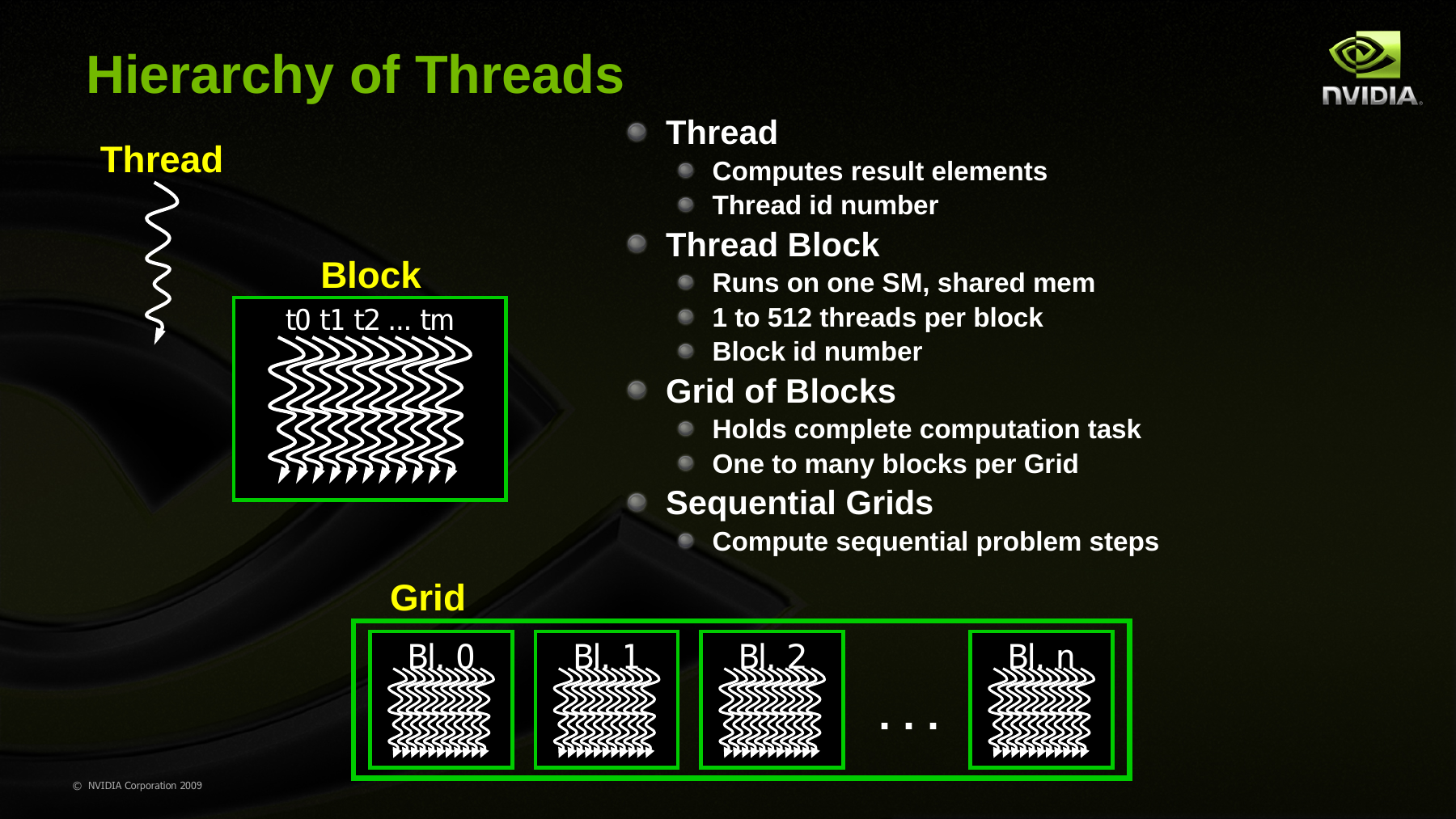

# Hierarchy of Threads
Thread
Computes result elements
Thread id number
Thread Block
Runs on one SM, shared mem
1 to 512 threads per block
Block id number
Grid of Blocks
Holds complete computation task
One to many blocks per Grid
Sequential Grids
Compute sequential problem steps
Thread

Block
t0 t1 t2 … tm

Grid

Bl. 0

Bl. 1

Bl. 2

Bl. n

. . .